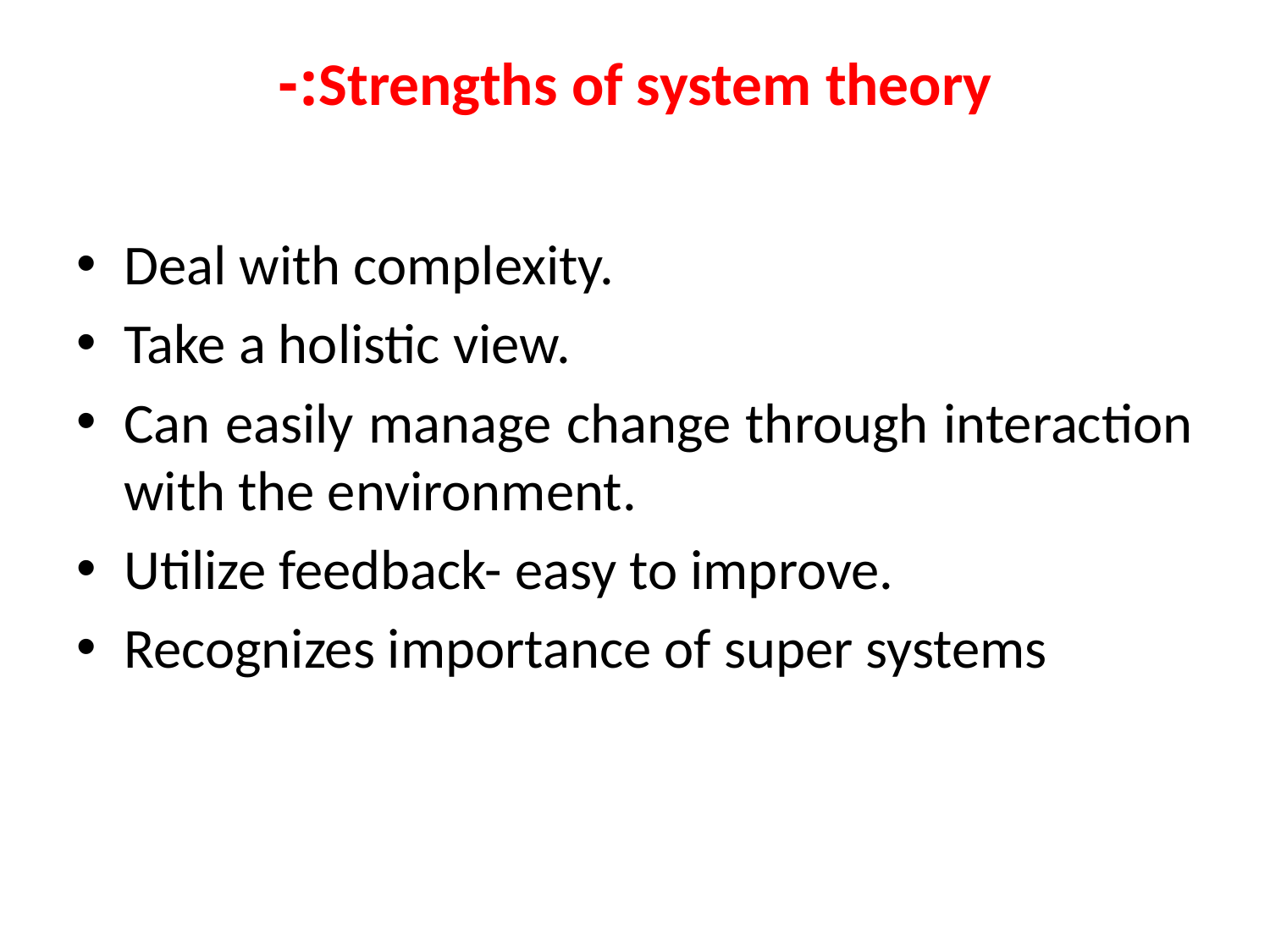

# Strengths of system theory:-
Deal with complexity.
Take a holistic view.
Can easily manage change through interaction with the environment.
Utilize feedback- easy to improve.
Recognizes importance of super systems